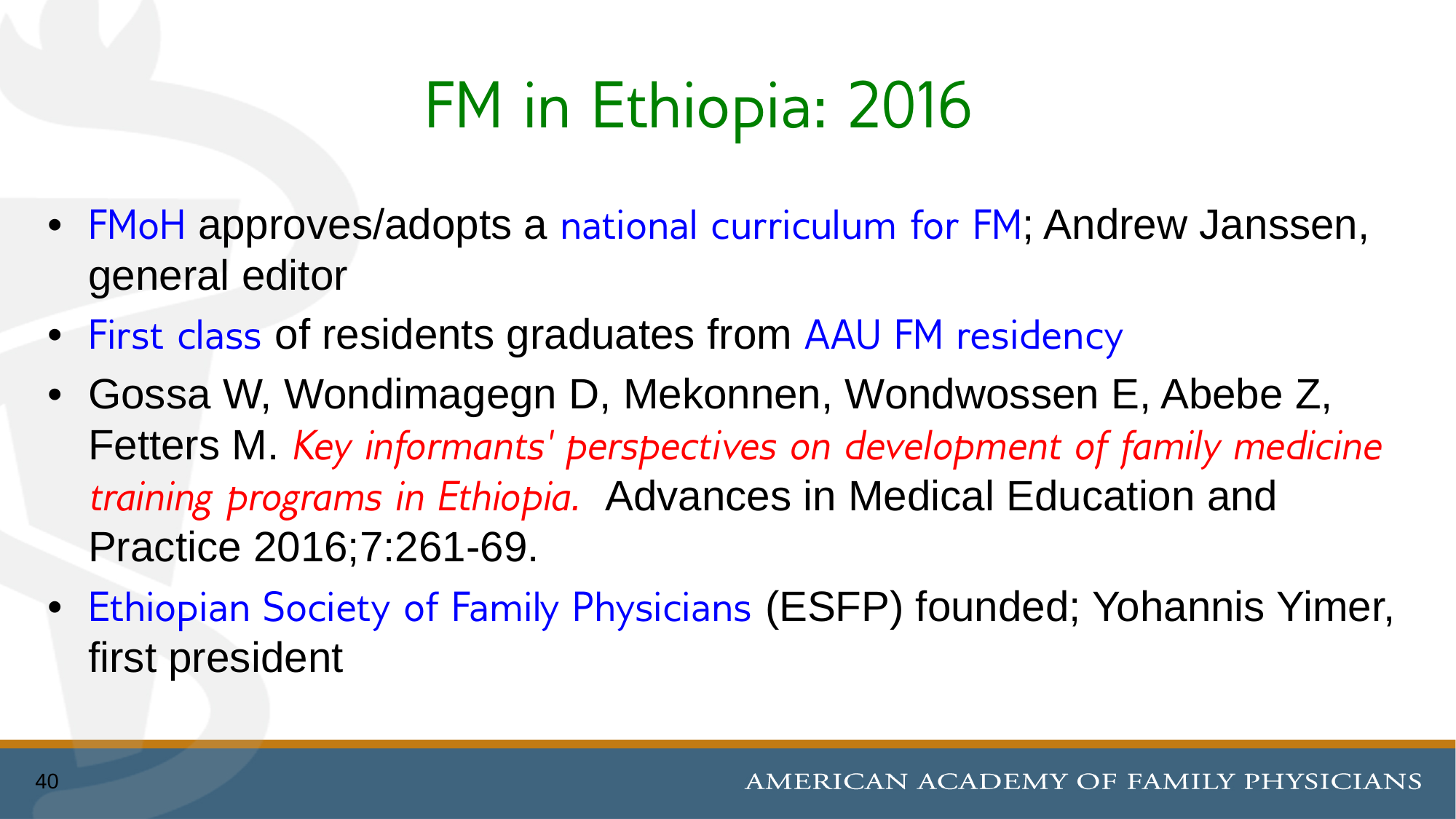

# FM in Ethiopia: 2016
•	FMoH approves/adopts a national curriculum for FM; Andrew Janssen, general editor
•	First class of residents graduates from AAU FM residency
•	Gossa W, Wondimagegn D, Mekonnen, Wondwossen E, Abebe Z, Fetters M. Key informants' perspectives on development of family medicine training programs in Ethiopia.  Advances in Medical Education and Practice 2016;7:261-69.
•	Ethiopian Society of Family Physicians (ESFP) founded; Yohannis Yimer, first president
40